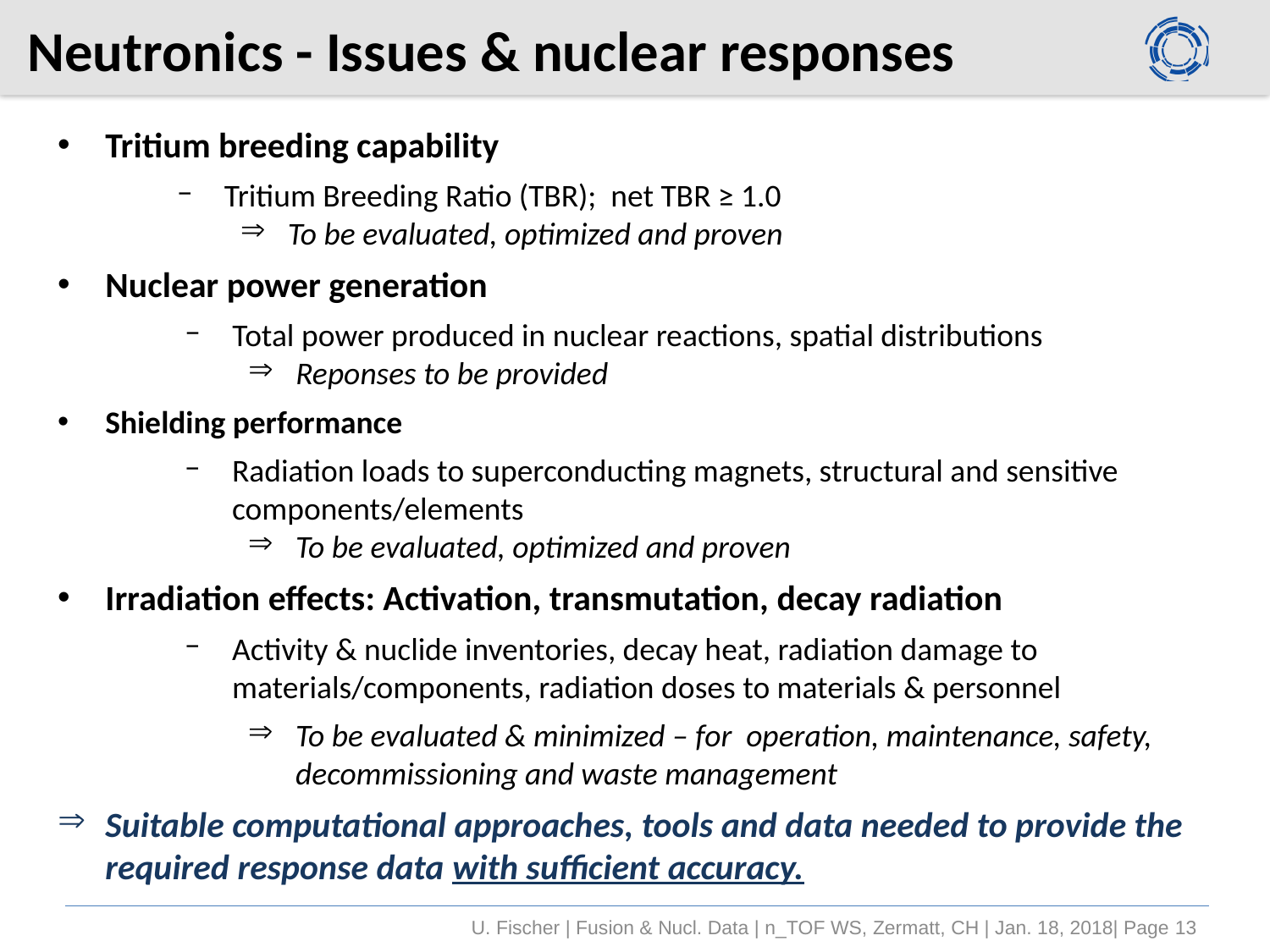

# Neutronics - Issues & nuclear responses
Tritium breeding capability
Tritium Breeding Ratio (TBR);  net TBR ≥ 1.0
To be evaluated, optimized and proven
Nuclear power generation
Total power produced in nuclear reactions, spatial distributions
Reponses to be provided
Shielding performance
Radiation loads to superconducting magnets, structural and sensitive components/elements
To be evaluated, optimized and proven
Irradiation effects: Activation, transmutation, decay radiation
Activity & nuclide inventories, decay heat, radiation damage to materials/components, radiation doses to materials & personnel
To be evaluated & minimized – for  operation, maintenance, safety, decommissioning and waste management
Suitable computational approaches, tools and data needed to provide the required response data with sufficient accuracy.
U. Fischer | Fusion & Nucl. Data | n_TOF WS, Zermatt, CH | Jan. 18, 2018| Page 13